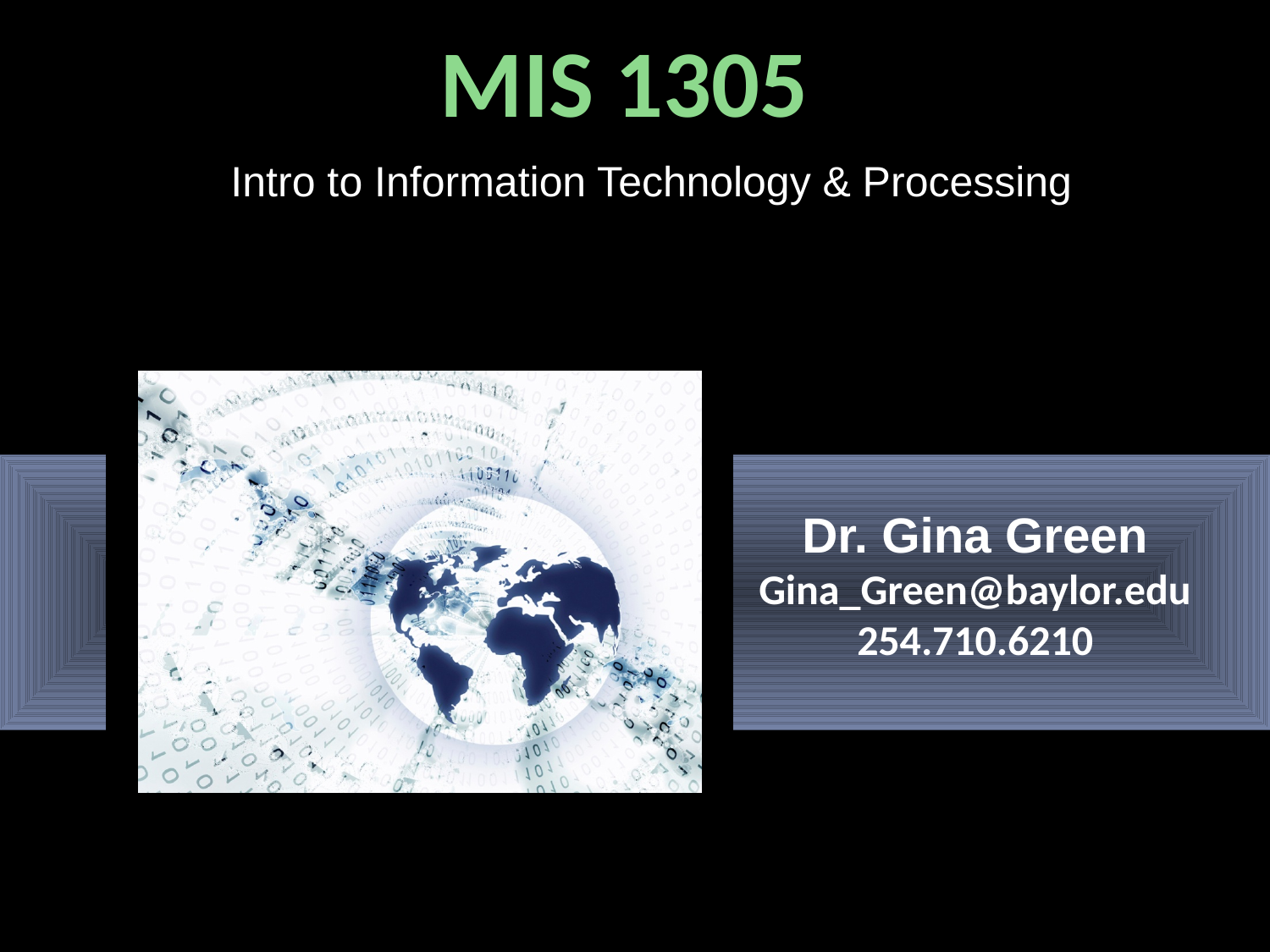

# MIS 1305
Intro to Information Technology & Processing
Dr. Gina Green
Gina_Green@baylor.edu
254.710.6210